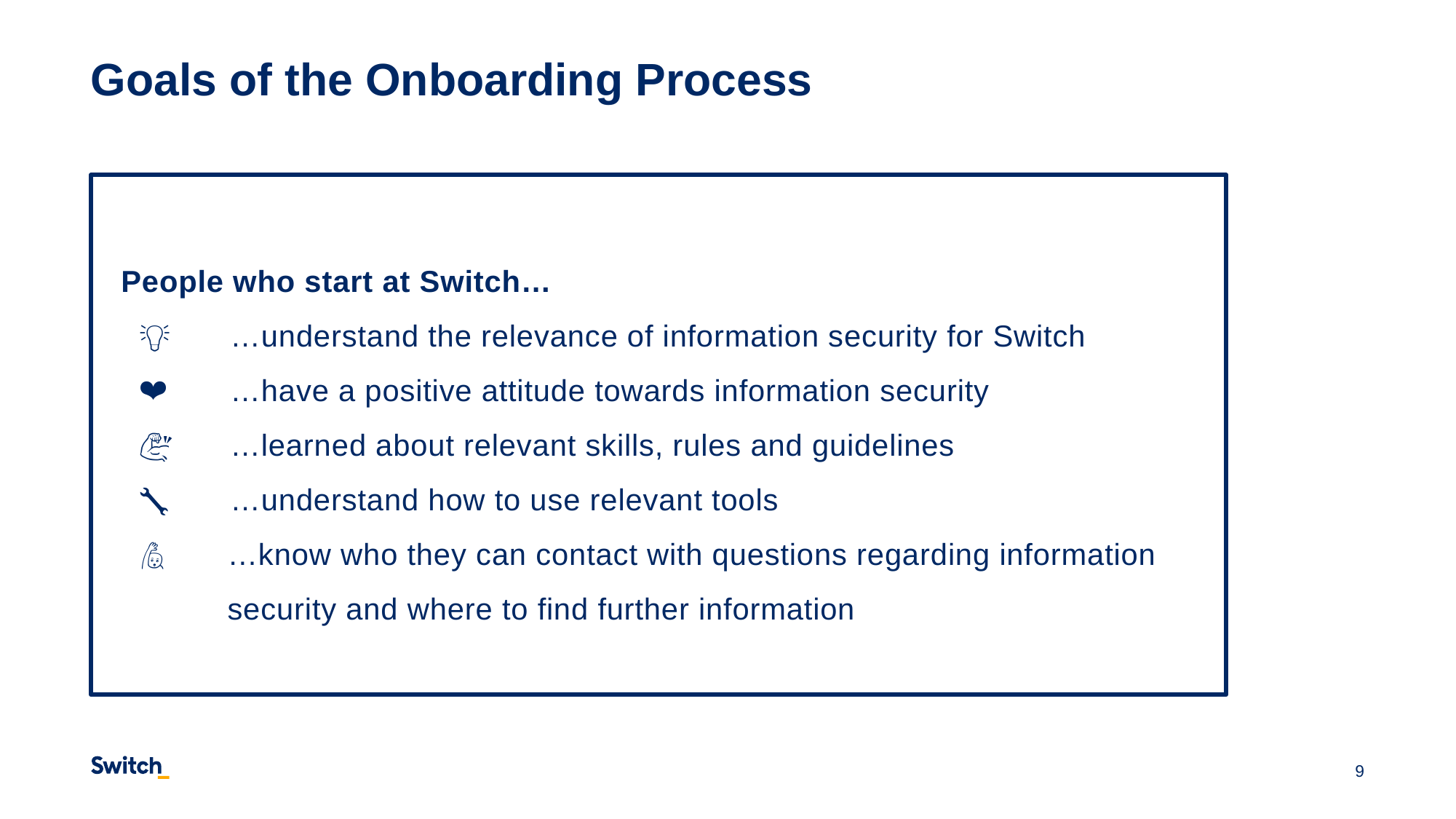

# Goals of the Onboarding Process
People who start at Switch…
  💡	…understand the relevance of information security for Switch
  ❤️ 	…have a positive attitude towards information security
  💪 	…learned about relevant skills, rules and guidelines
  🔧 	…understand how to use relevant tools
  🙋	…know who they can contact with questions regarding information security and where to find further information
9